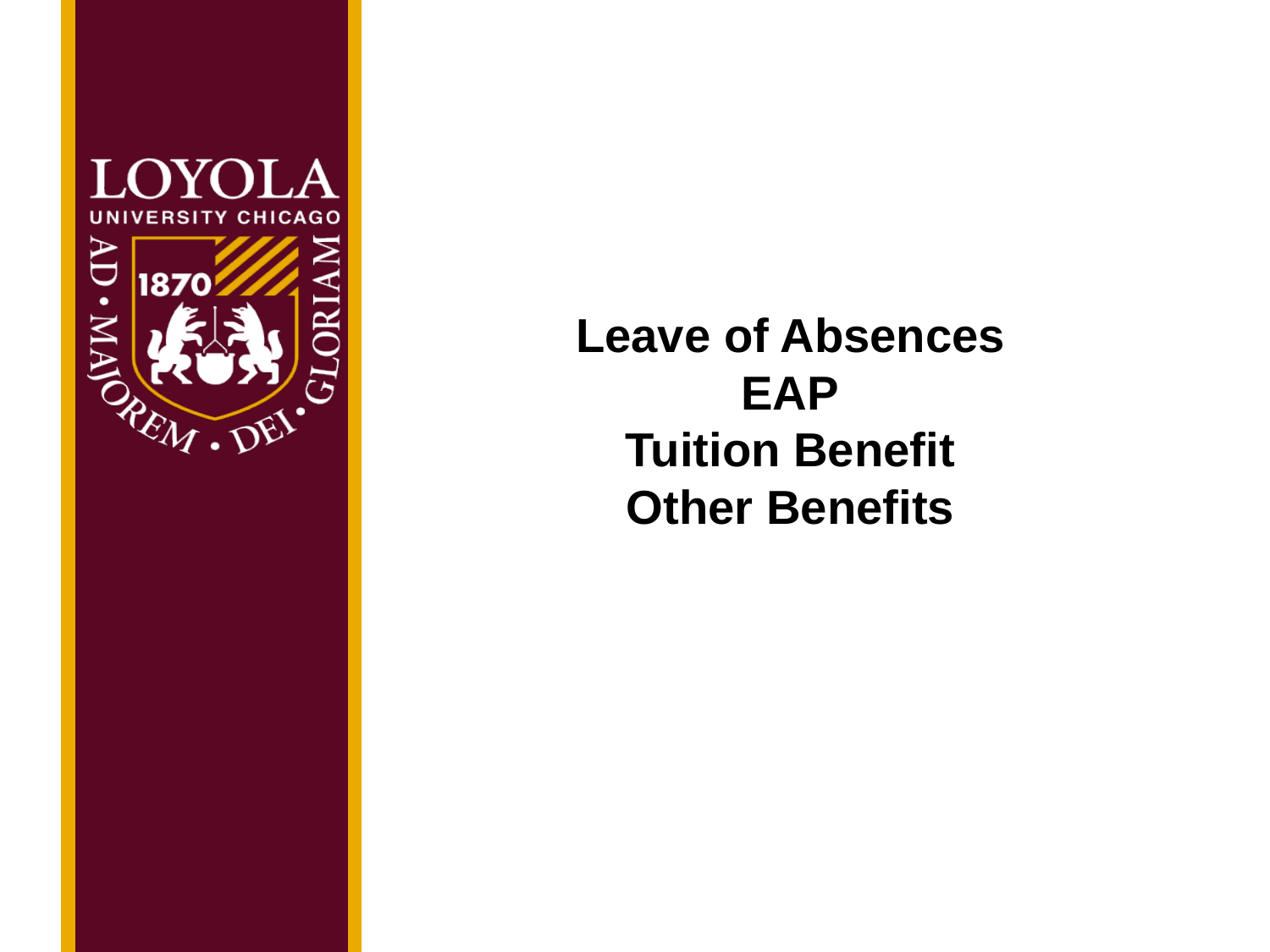

Leave of Absences
EAP
Tuition Benefit
Other Benefits